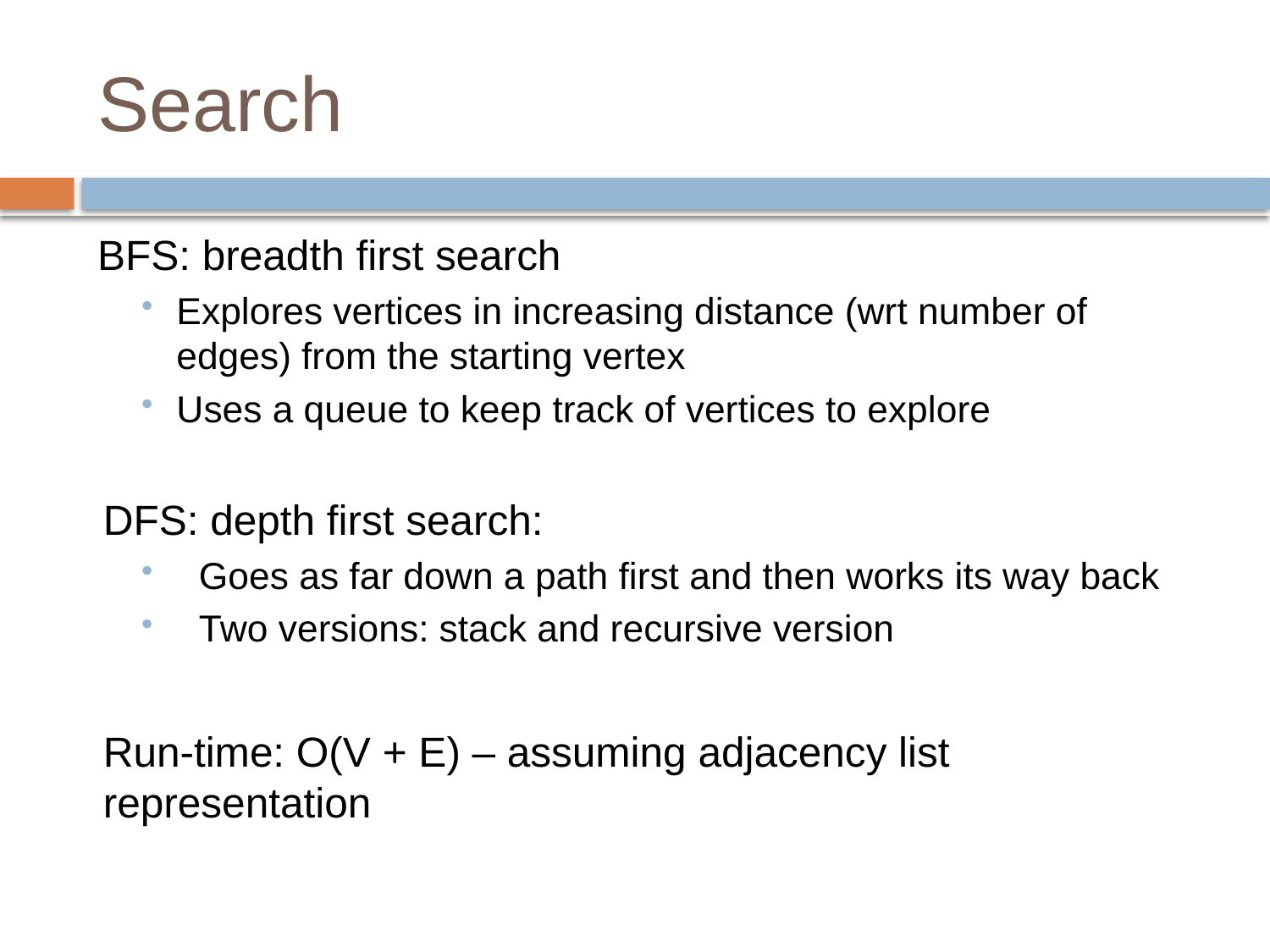

# Search
BFS: breadth first search
Explores vertices in increasing distance (wrt number of edges) from the starting vertex
Uses a queue to keep track of vertices to explore

DFS: depth first search:
Goes as far down a path first and then works its way back
Two versions: stack and recursive version

Run-time: O(V + E) – assuming adjacency list representation